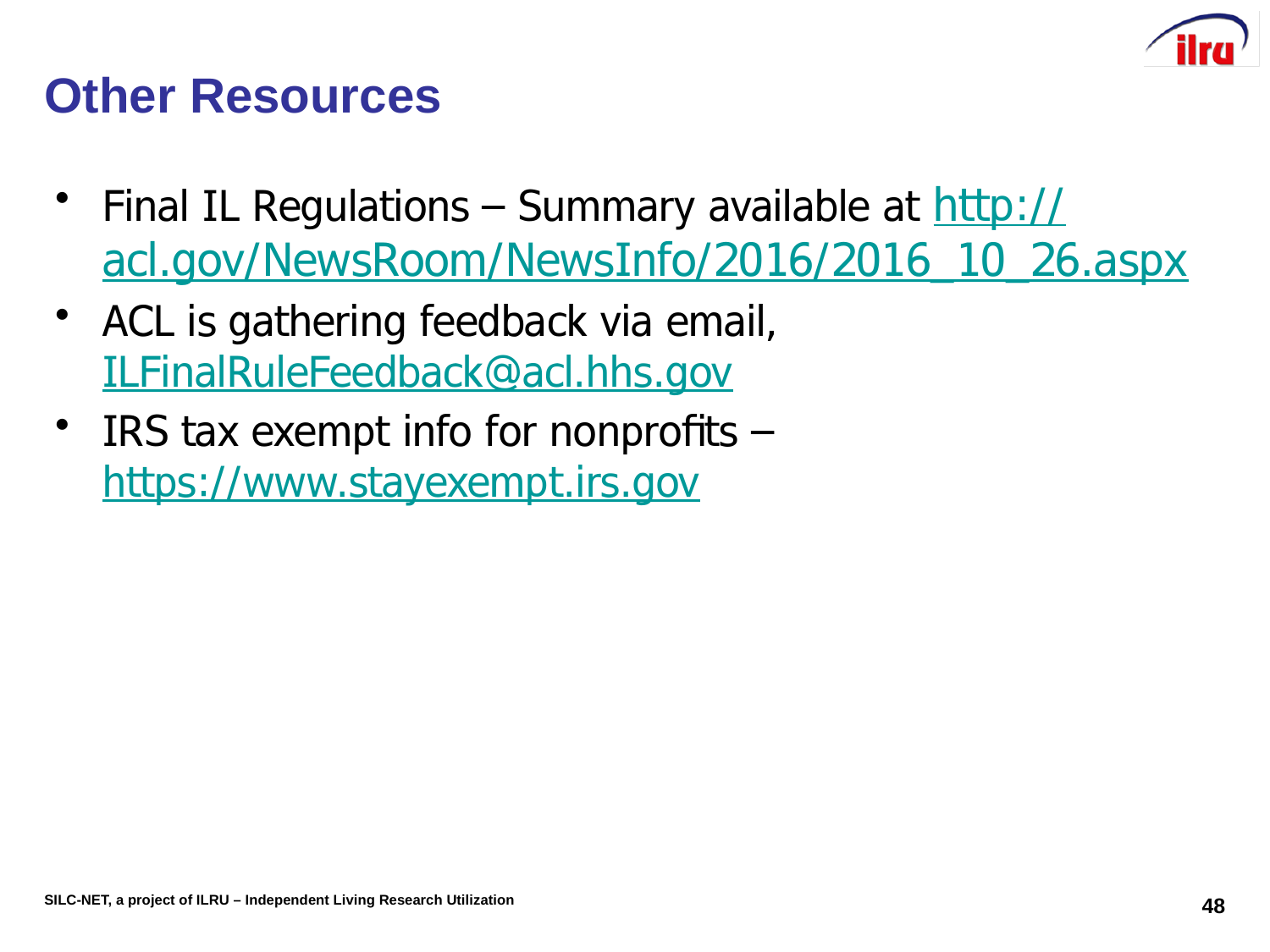

# Other Resources
Final IL Regulations – Summary available at http://acl.gov/NewsRoom/NewsInfo/2016/2016_10_26.aspx
ACL is gathering feedback via email, ILFinalRuleFeedback@acl.hhs.gov
IRS tax exempt info for nonprofits – https://www.stayexempt.irs.gov
48